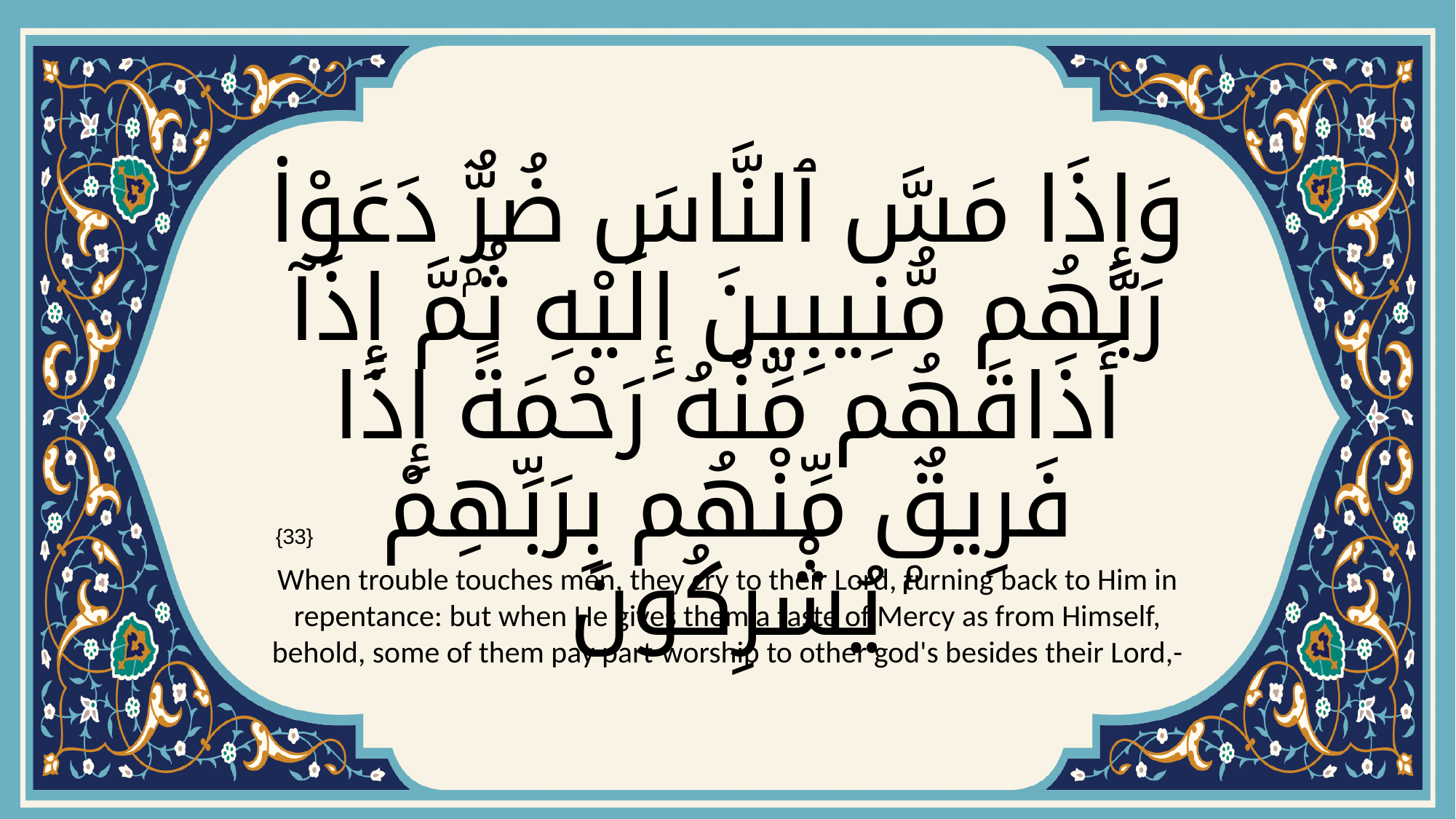

# وَإِذَا مَسَّ ٱلنَّاسَ ضُرٌّۭ دَعَوْا۟ رَبَّهُم مُّنِيبِينَ إِلَيْهِ ثُمَّ إِذَآ أَذَاقَهُم مِّنْهُ رَحْمَةً إِذَا فَرِيقٌۭ مِّنْهُم بِرَبِّهِمْ يُشْرِكُونَ
{33}
When trouble touches men, they cry to their Lord, turning back to Him in repentance: but when He gives them a taste of Mercy as from Himself, behold, some of them pay part-worship to other god's besides their Lord,-